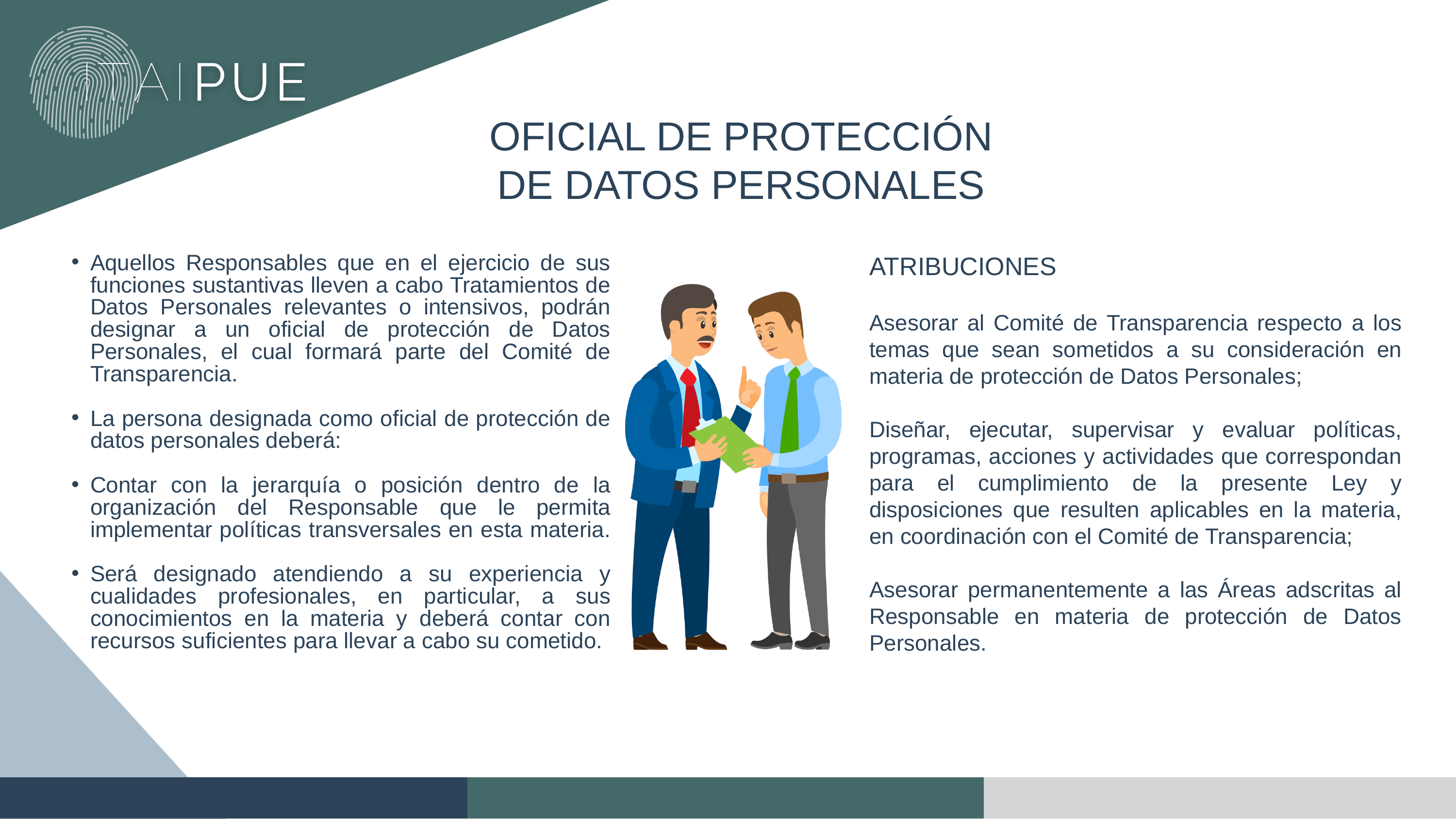

OFICIAL DE PROTECCIÓN DE DATOS PERSONALES
ATRIBUCIONES
Aquellos Responsables que en el ejercicio de sus funciones sustantivas lleven a cabo Tratamientos de Datos Personales relevantes o intensivos, podrán designar a un oficial de protección de Datos Personales, el cual formará parte del Comité de Transparencia.

La persona designada como oficial de protección de datos personales deberá:

Contar con la jerarquía o posición dentro de la organización del Responsable que le permita implementar políticas transversales en esta materia.

Será designado atendiendo a su experiencia y cualidades profesionales, en particular, a sus conocimientos en la materia y deberá contar con recursos suficientes para llevar a cabo su cometido.

Asesorar al Comité de Transparencia respecto a los temas que sean sometidos a su consideración en materia de protección de Datos Personales;

Diseñar, ejecutar, supervisar y evaluar políticas, programas, acciones y actividades que correspondan para el cumplimiento de la presente Ley y disposiciones que resulten aplicables en la materia, en coordinación con el Comité de Transparencia;

Asesorar permanentemente a las Áreas adscritas al Responsable en materia de protección de Datos Personales.